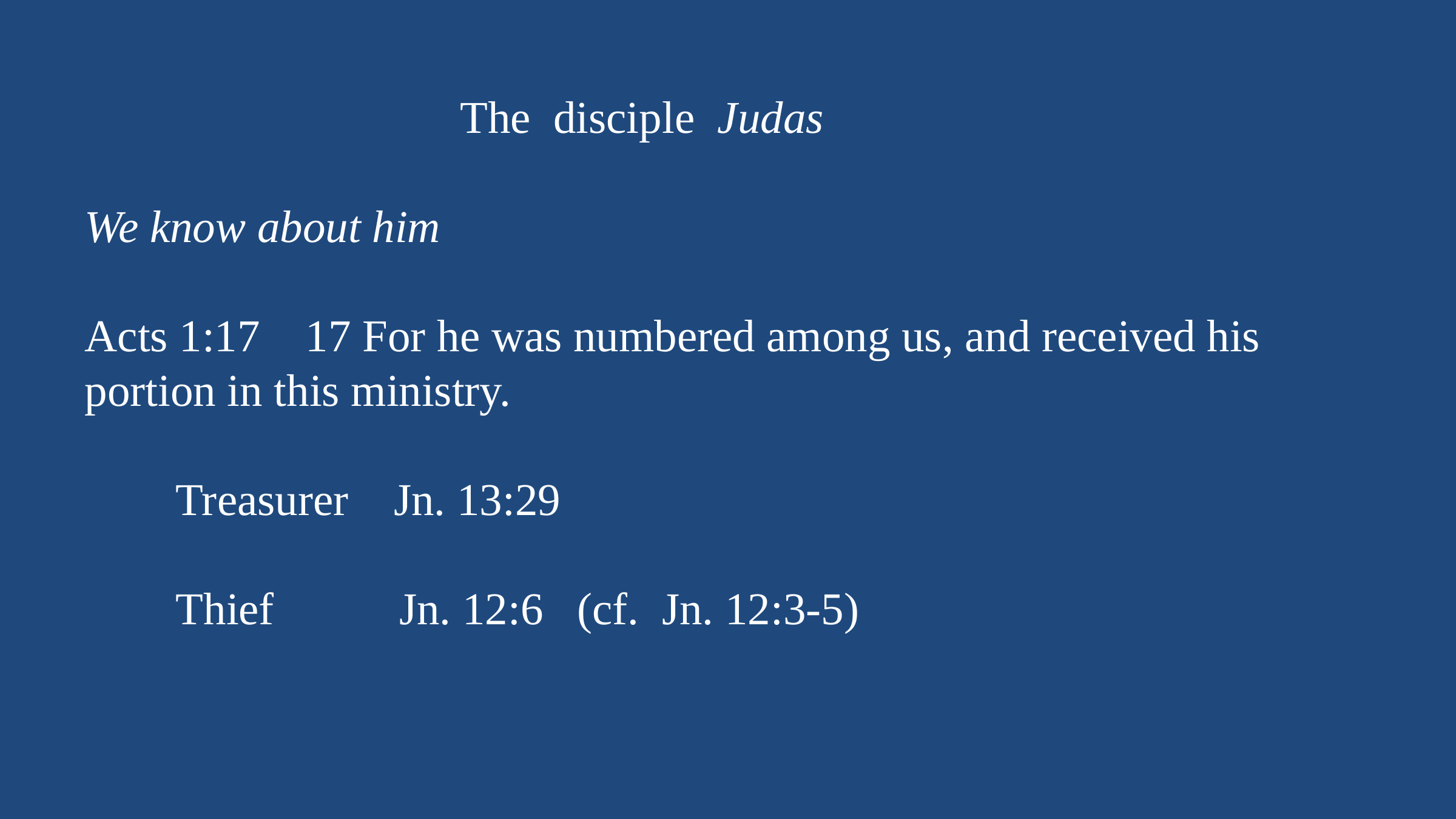

The  disciple  Judas

We know about him

Acts 1:17    17 For he was numbered among us, and received his portion in this ministry.

	Treasurer    Jn. 13:29

	Thief           Jn. 12:6   (cf.  Jn. 12:3-5)